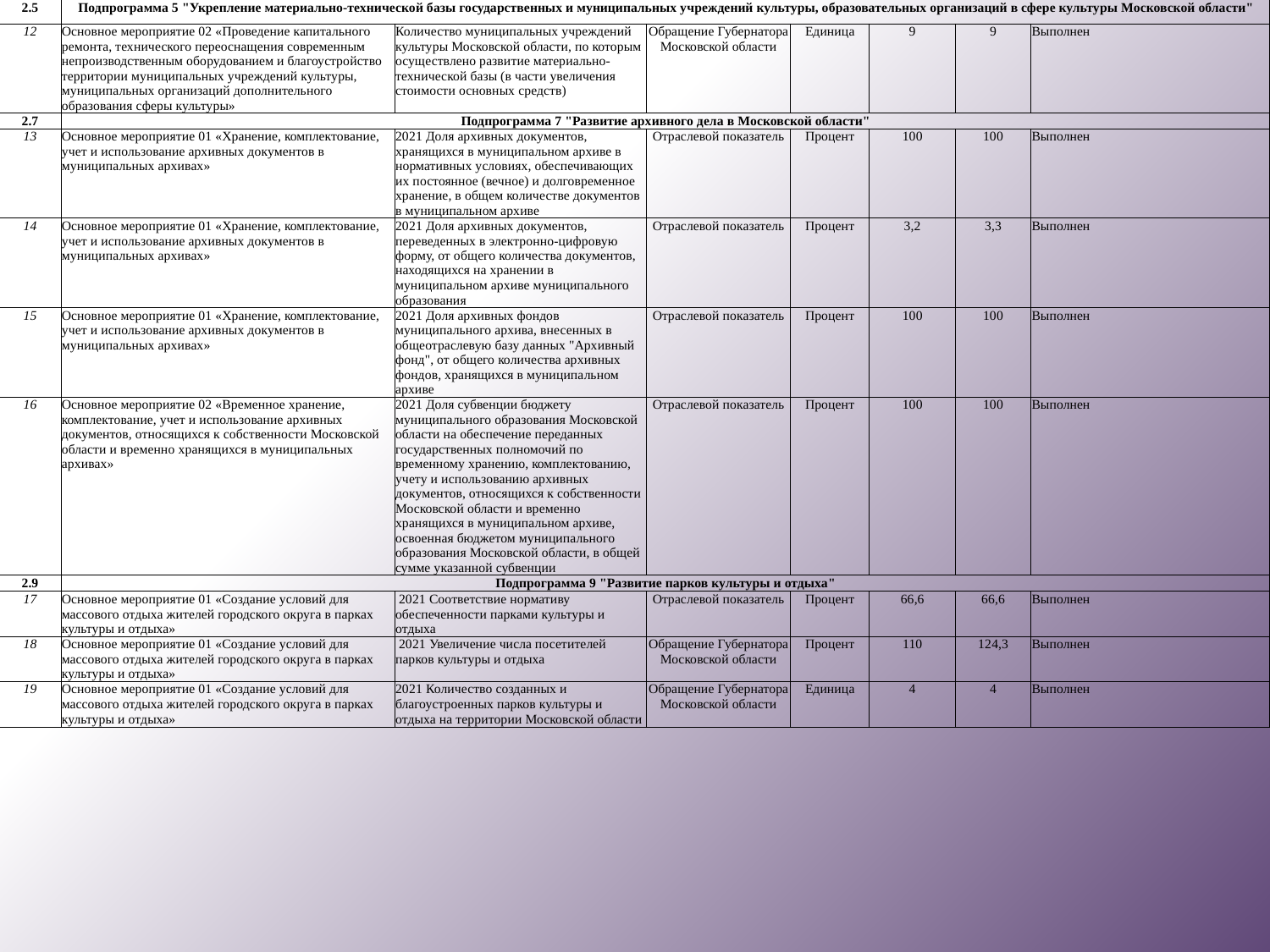

| 2.5 | Подпрограмма 5 "Укрепление материально-технической базы государственных и муниципальных учреждений культуры, образовательных организаций в сфере культуры Московской области" |  |  |  |  |  |  |
| --- | --- | --- | --- | --- | --- | --- | --- |
| 12 | Основное мероприятие 02 «Проведение капитального ремонта, технического переоснащения современным непроизводственным оборудованием и благоустройство территории муниципальных учреждений культуры, муниципальных организаций дополнительного образования сферы культуры» | Количество муниципальных учреждений культуры Московской области, по которым осуществлено развитие материально-технической базы (в части увеличения стоимости основных средств) | Обращение Губернатора Московской области | Единица | 9 | 9 | Выполнен |
| 2.7 | Подпрограмма 7 "Развитие архивного дела в Московской области" |  |  |  |  |  |  |
| 13 | Основное мероприятие 01 «Хранение, комплектование, учет и использование архивных документов в муниципальных архивах» | 2021 Доля архивных документов, хранящихся в муниципальном архиве в нормативных условиях, обеспечивающих их постоянное (вечное) и долговременное хранение, в общем количестве документов в муниципальном архиве | Отраслевой показатель | Процент | 100 | 100 | Выполнен |
| 14 | Основное мероприятие 01 «Хранение, комплектование, учет и использование архивных документов в муниципальных архивах» | 2021 Доля архивных документов, переведенных в электронно-цифровую форму, от общего количества документов, находящихся на хранении в муниципальном архиве муниципального образования | Отраслевой показатель | Процент | 3,2 | 3,3 | Выполнен |
| 15 | Основное мероприятие 01 «Хранение, комплектование, учет и использование архивных документов в муниципальных архивах» | 2021 Доля архивных фондов муниципального архива, внесенных в общеотраслевую базу данных "Архивный фонд", от общего количества архивных фондов, хранящихся в муниципальном архиве | Отраслевой показатель | Процент | 100 | 100 | Выполнен |
| 16 | Основное мероприятие 02 «Временное хранение, комплектование, учет и использование архивных документов, относящихся к собственности Московской области и временно хранящихся в муниципальных архивах» | 2021 Доля субвенции бюджету муниципального образования Московской области на обеспечение переданных государственных полномочий по временному хранению, комплектованию, учету и использованию архивных документов, относящихся к собственности Московской области и временно хранящихся в муниципальном архиве, освоенная бюджетом муниципального образования Московской области, в общей сумме указанной субвенции | Отраслевой показатель | Процент | 100 | 100 | Выполнен |
| 2.9 | Подпрограмма 9 "Развитие парков культуры и отдыха" |  |  |  |  |  |  |
| 17 | Основное мероприятие 01 «Создание условий для массового отдыха жителей городского округа в парках культуры и отдыха» | 2021 Соответствие нормативу обеспеченности парками культуры и отдыха | Отраслевой показатель | Процент | 66,6 | 66,6 | Выполнен |
| 18 | Основное мероприятие 01 «Создание условий для массового отдыха жителей городского округа в парках культуры и отдыха» | 2021 Увеличение числа посетителей парков культуры и отдыха | Обращение Губернатора Московской области | Процент | 110 | 124,3 | Выполнен |
| 19 | Основное мероприятие 01 «Создание условий для массового отдыха жителей городского округа в парках культуры и отдыха» | 2021 Количество созданных и благоустроенных парков культуры и отдыха на территории Московской области | Обращение Губернатора Московской области | Единица | 4 | 4 | Выполнен |